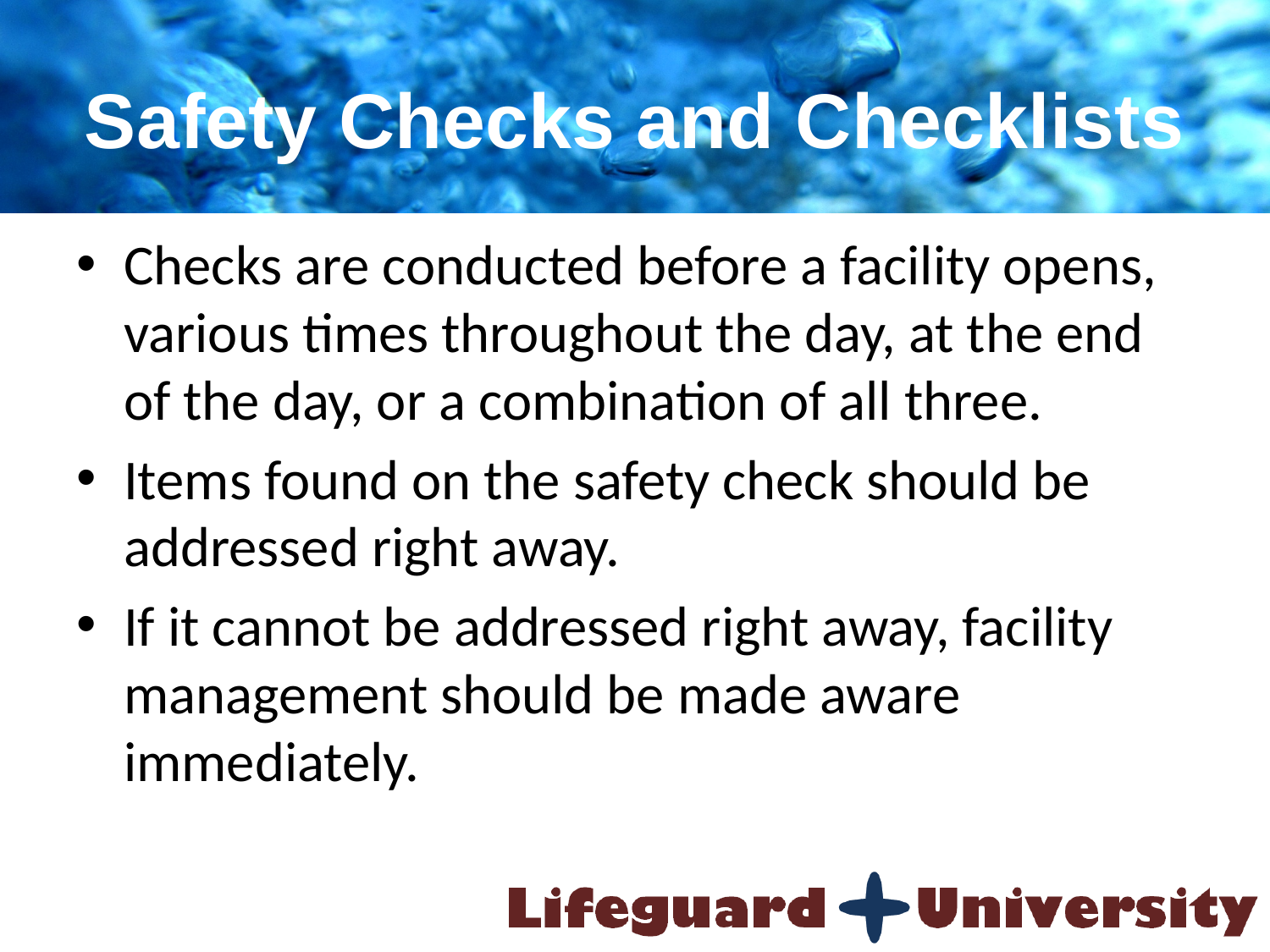

# Safety Checks and Checklists
Checks are conducted before a facility opens, various times throughout the day, at the end of the day, or a combination of all three.
Items found on the safety check should be addressed right away.
If it cannot be addressed right away, facility management should be made aware immediately.